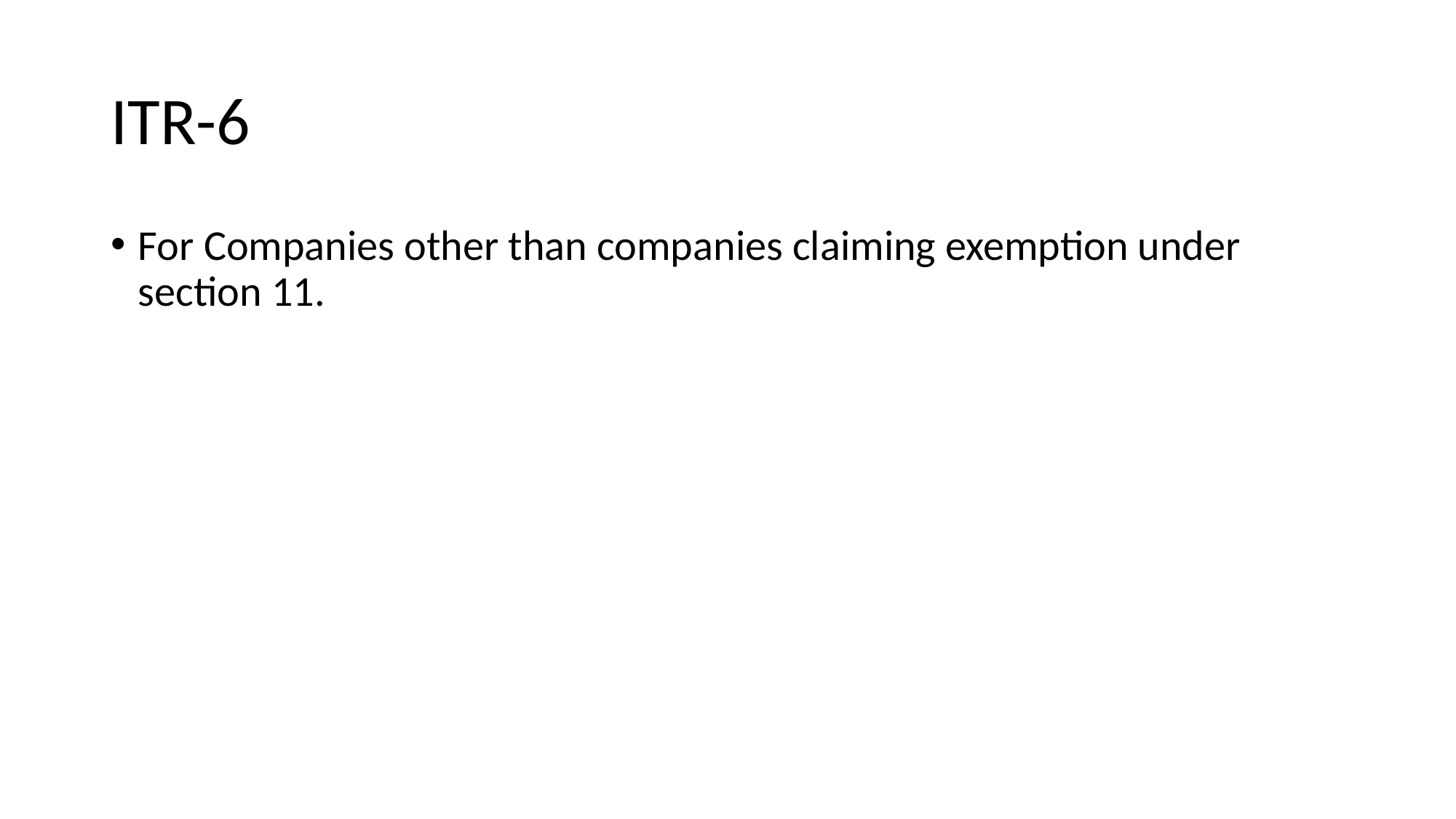

# ITR-6
For Companies other than companies claiming exemption under section 11.